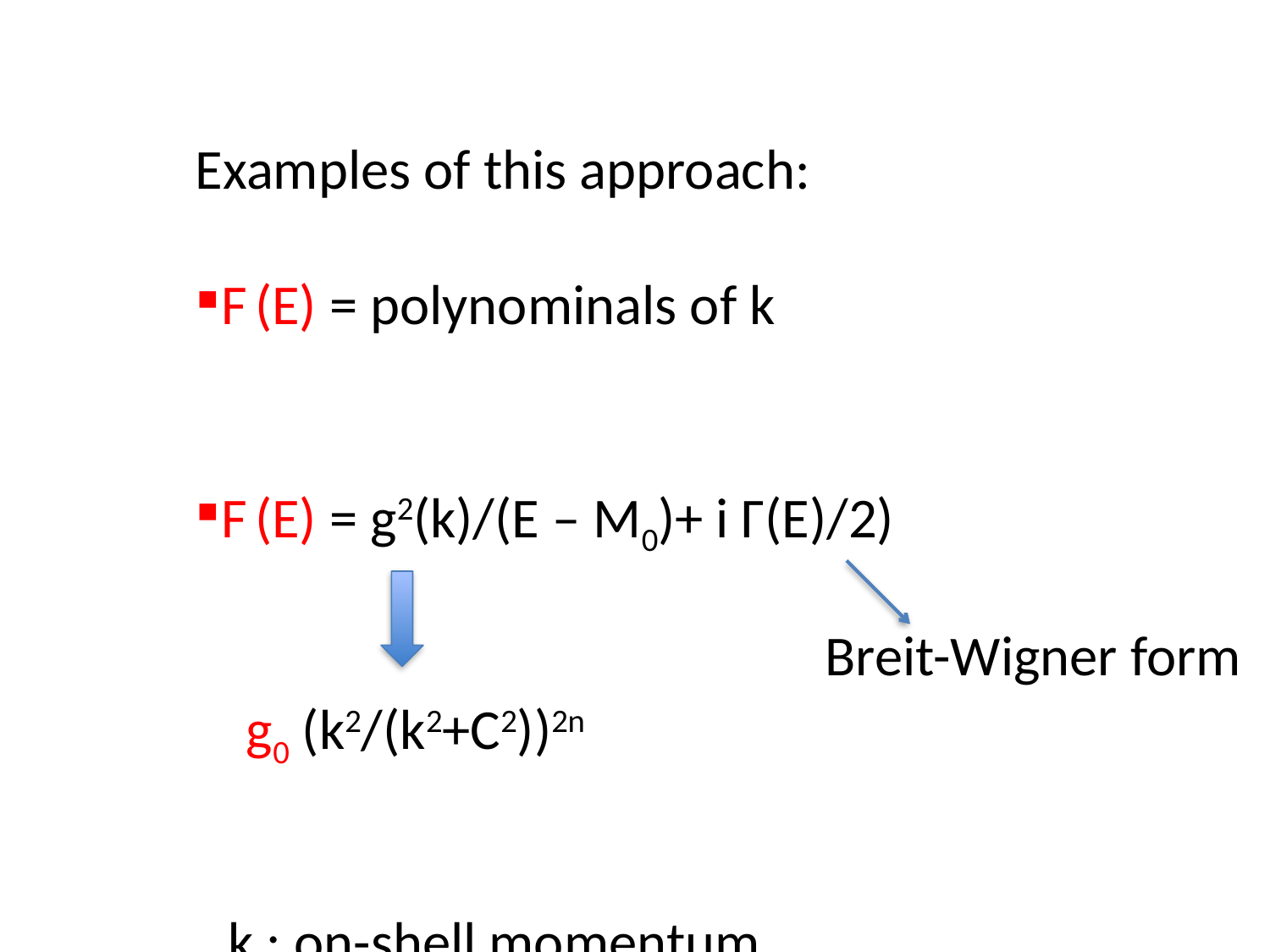

Examples of this approach:

F (E) = polynominals of k

F (E) = g2(k)/(E – M0)+ i Γ(E)/2)

    g0 (k2/(k2+C2))2n

   k : on-shell momentum

Breit-Wigner form